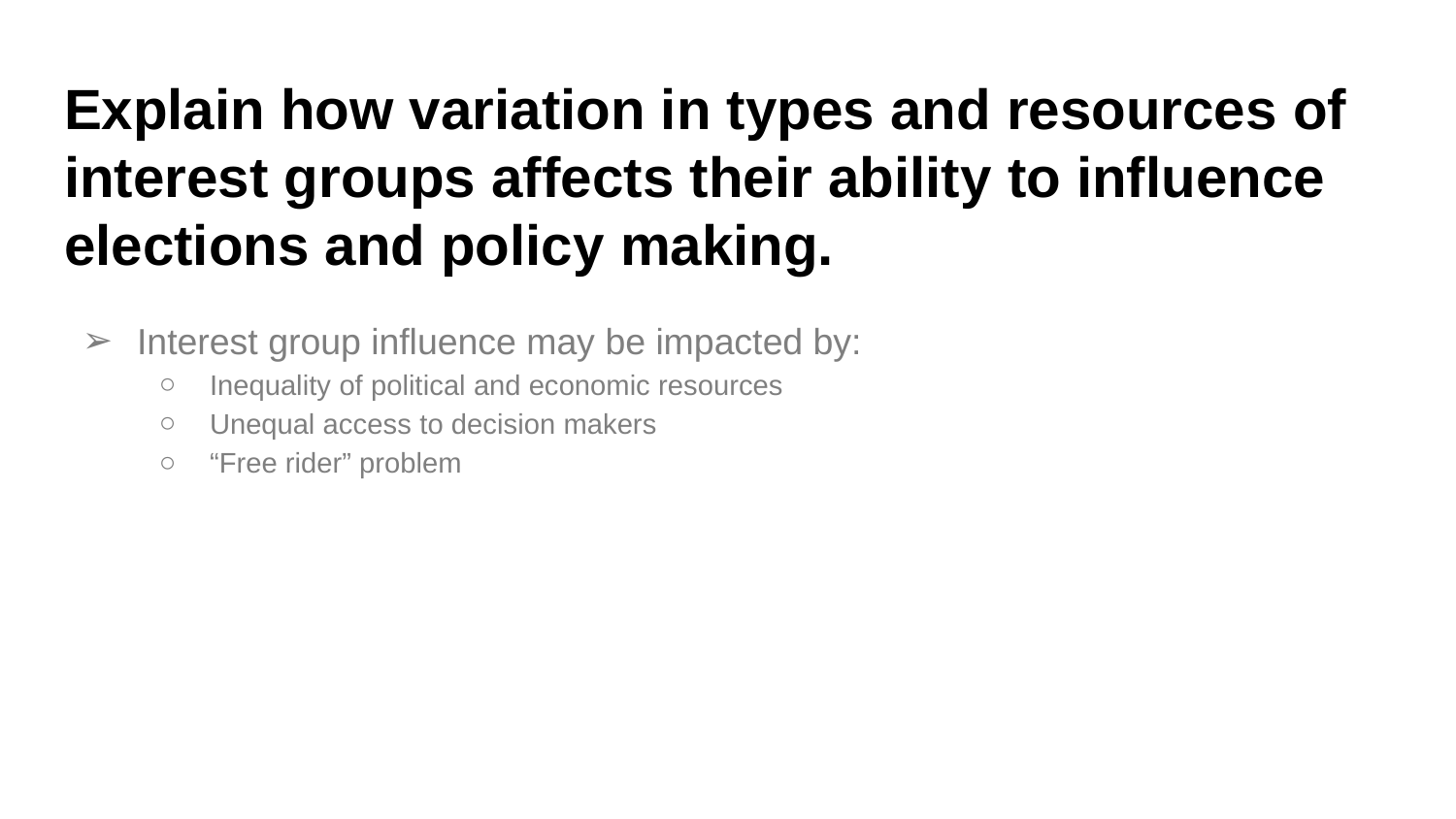

# Explain how variation in types and resources of interest groups affects their ability to influence elections and policy making.
Interest group influence may be impacted by:
Inequality of political and economic resources
Unequal access to decision makers
“Free rider” problem